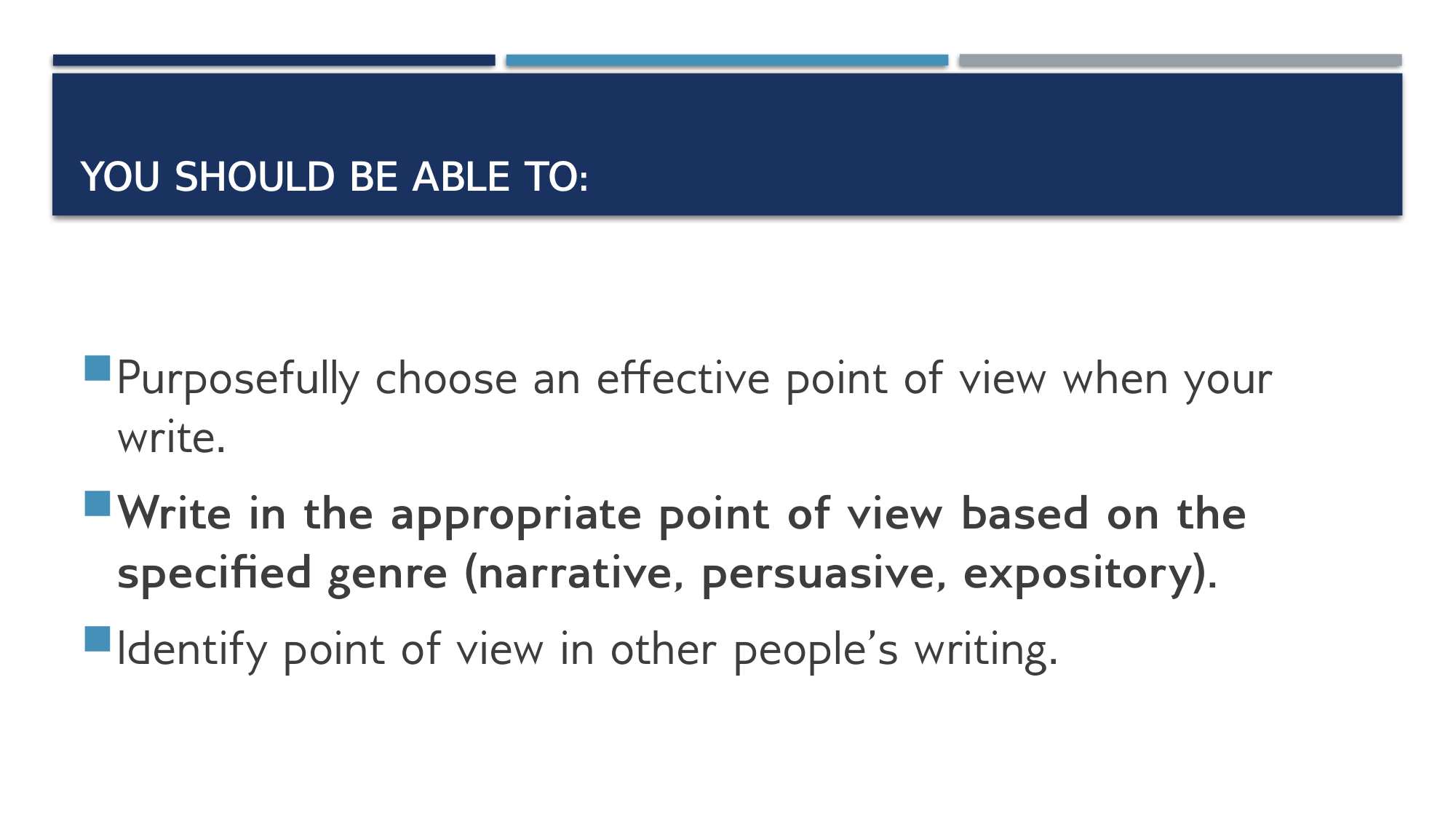

# You should be able to:
Purposefully choose an effective point of view when your write.
Write in the appropriate point of view based on the specified genre (narrative, persuasive, expository).
Identify point of view in other people’s writing.